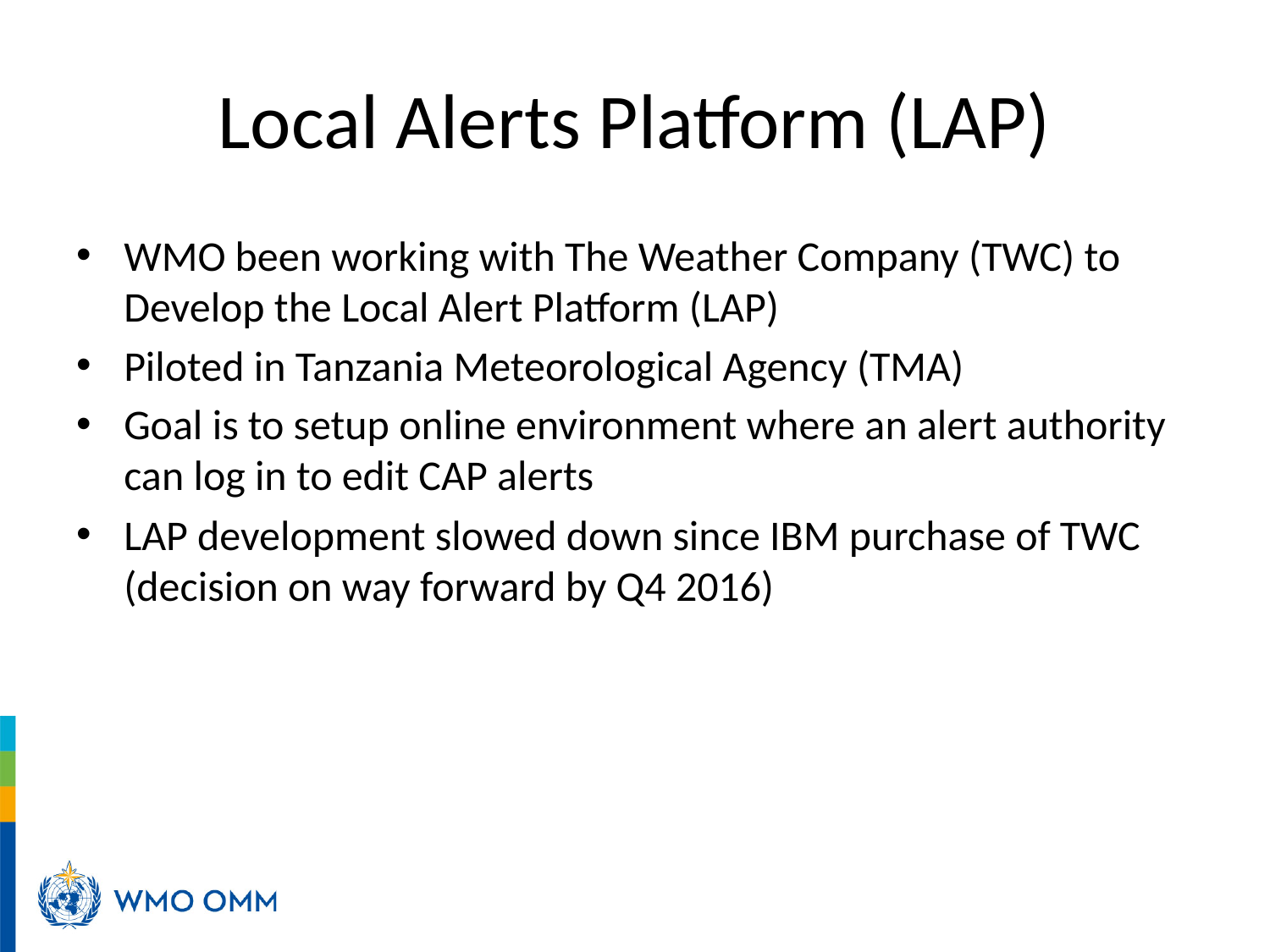

# Local Alerts Platform (LAP)
WMO been working with The Weather Company (TWC) to Develop the Local Alert Platform (LAP)
Piloted in Tanzania Meteorological Agency (TMA)
Goal is to setup online environment where an alert authority can log in to edit CAP alerts
LAP development slowed down since IBM purchase of TWC (decision on way forward by Q4 2016)